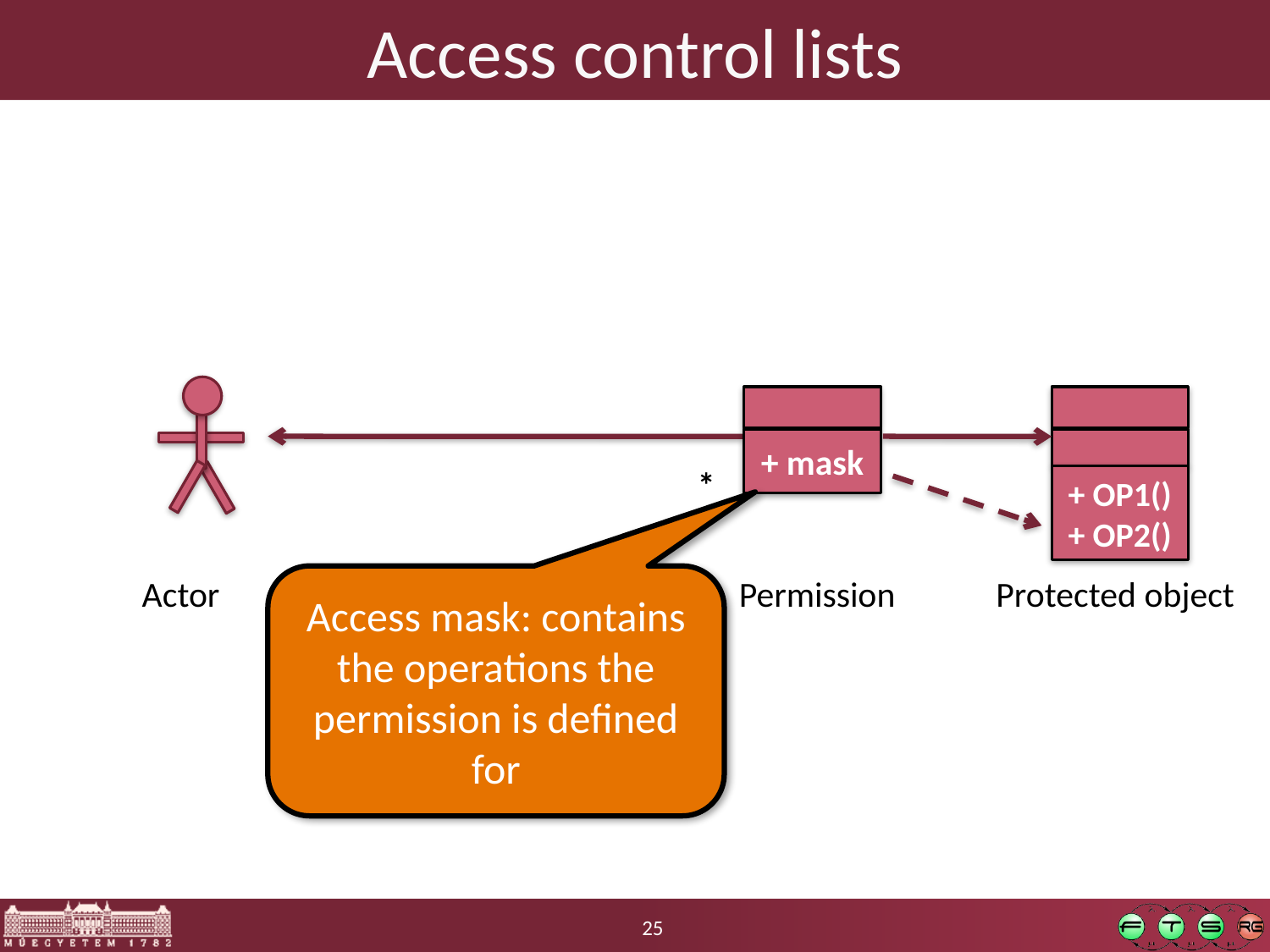

# Access control lists

+ mask

*
+ OP1()
+ OP2()
Actor
Permission
Protected object
Access mask: contains the operations the permission is defined for
25